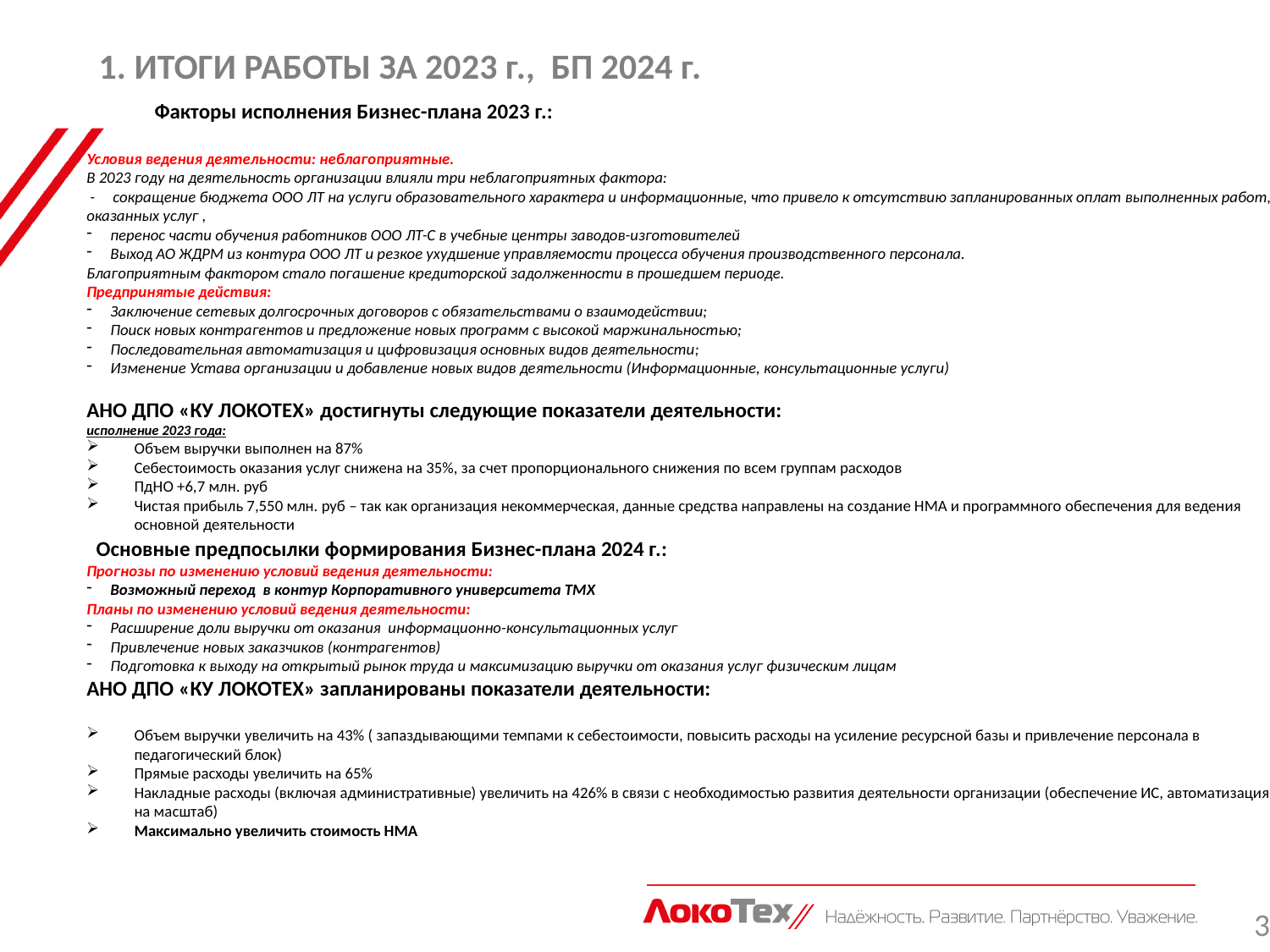

1. ИТОГИ РАБОТЫ ЗА 2023 г.,  БП 2024 г.
              Факторы исполнения Бизнес-плана 2023 г.:

Условия ведения деятельности: неблагоприятные.
В 2023 году на деятельность организации влияли три неблагоприятных фактора:
 -     сокращение бюджета ООО ЛТ на услуги образовательного характера и информационные, что привело к отсутствию запланированных оплат выполненных работ, оказанных услуг ,
перенос части обучения работников ООО ЛТ-С в учебные центры заводов-изготовителей
Выход АО ЖДРМ из контура ООО ЛТ и резкое ухудшение управляемости процесса обучения производственного персонала.
Благоприятным фактором стало погашение кредиторской задолженности в прошедшем периоде.
Предпринятые действия:
Заключение сетевых долгосрочных договоров с обязательствами о взаимодействии;
Поиск новых контрагентов и предложение новых программ с высокой маржинальностью;
Последовательная автоматизация и цифровизация основных видов деятельности;
Изменение Устава организации и добавление новых видов деятельности (Информационные, консультационные услуги)

АНО ДПО «КУ ЛОКОТЕХ» достигнуты следующие показатели деятельности:
исполнение 2023 года:
Объем выручки выполнен на 87%
Себестоимость оказания услуг снижена на 35%, за счет пропорционального снижения по всем группам расходов
ПдНО +6,7 млн. руб
Чистая прибыль 7,550 млн. руб – так как организация некоммерческая, данные средства направлены на создание НМА и программного обеспечения для ведения основной деятельности
  Основные предпосылки формирования Бизнес-плана 2024 г.:
Прогнозы по изменению условий ведения деятельности:
Возможный переход  в контур Корпоративного университета ТМХ
Планы по изменению условий ведения деятельности:
Расширение доли выручки от оказания  информационно-консультационных услуг
Привлечение новых заказчиков (контрагентов)
Подготовка к выходу на открытый рынок труда и максимизацию выручки от оказания услуг физическим лицам
АНО ДПО «КУ ЛОКОТЕХ» запланированы показатели деятельности:

Объем выручки увеличить на 43% ( запаздывающими темпами к себестоимости, повысить расходы на усиление ресурсной базы и привлечение персонала в педагогический блок)
Прямые расходы увеличить на 65%
Накладные расходы (включая административные) увеличить на 426% в связи с необходимостью развития деятельности организации (обеспечение ИС, автоматизация на масштаб)
Максимально увеличить стоимость НМА

3